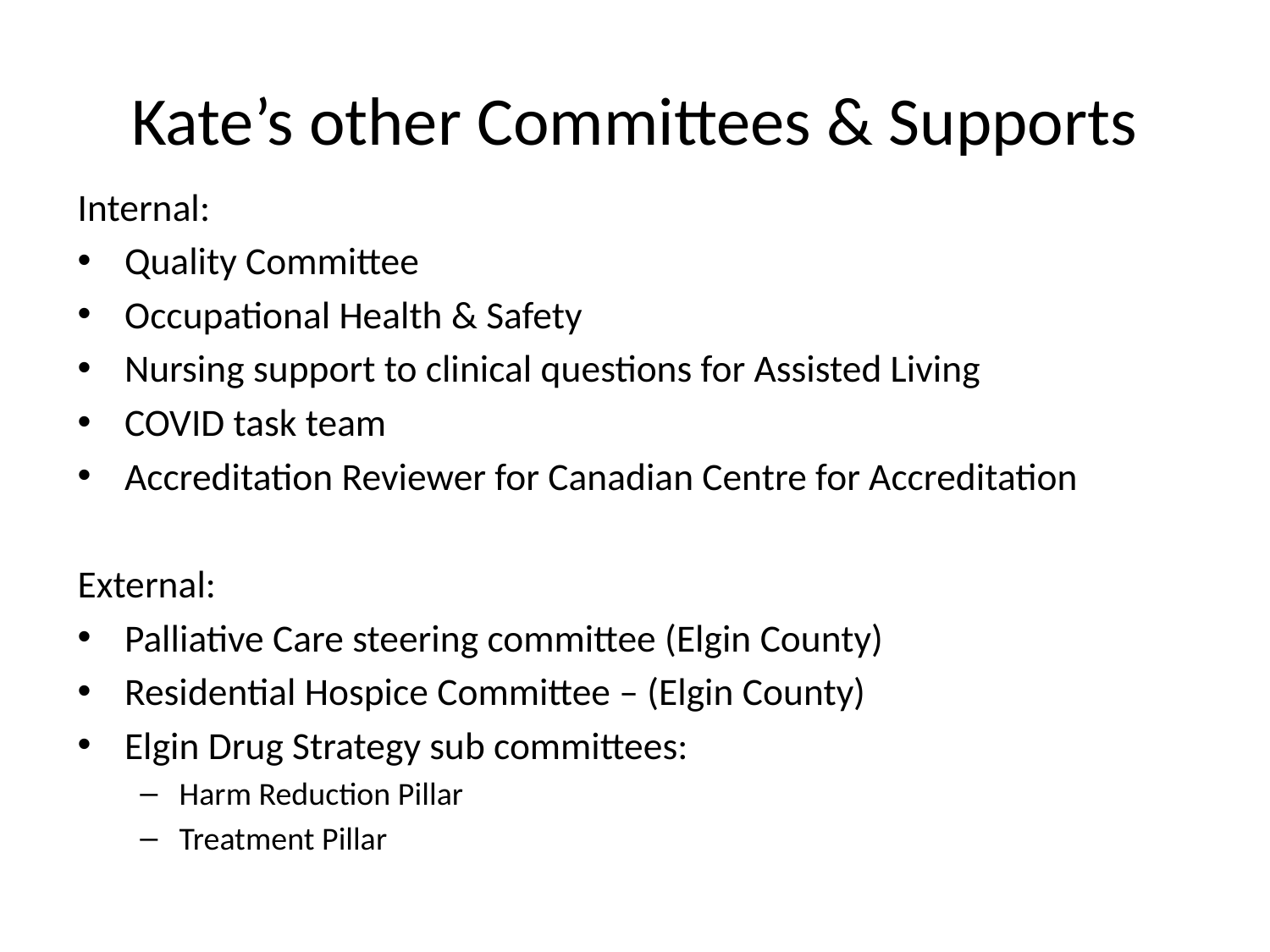

# Kate’s other Committees & Supports
Internal:
Quality Committee
Occupational Health & Safety
Nursing support to clinical questions for Assisted Living
COVID task team
Accreditation Reviewer for Canadian Centre for Accreditation

External:
Palliative Care steering committee (Elgin County)
Residential Hospice Committee – (Elgin County)
Elgin Drug Strategy sub committees:
Harm Reduction Pillar
Treatment Pillar